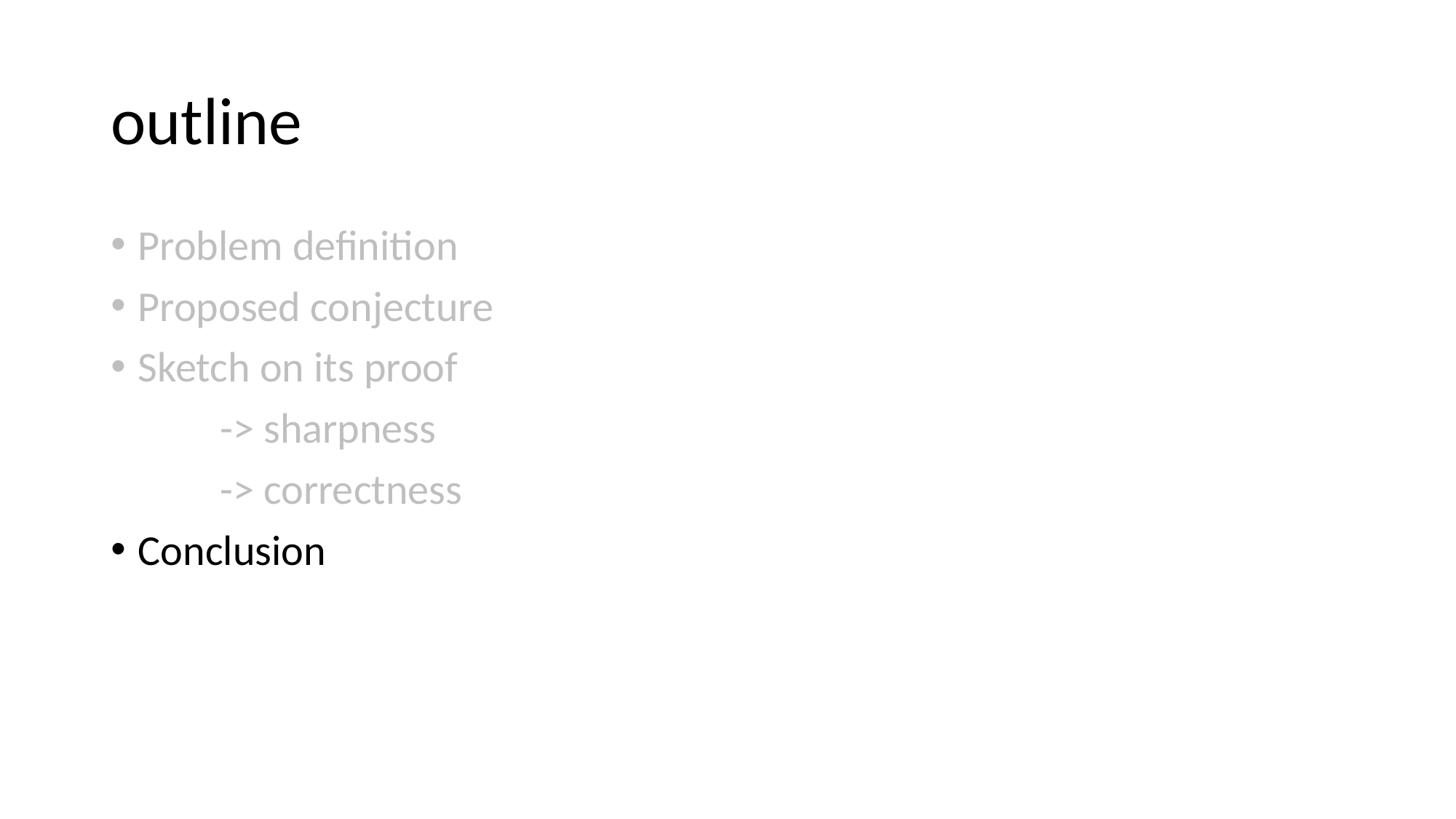

# outline
Problem definition
Proposed conjecture
Sketch on its proof
	-> sharpness
	-> correctness
Conclusion